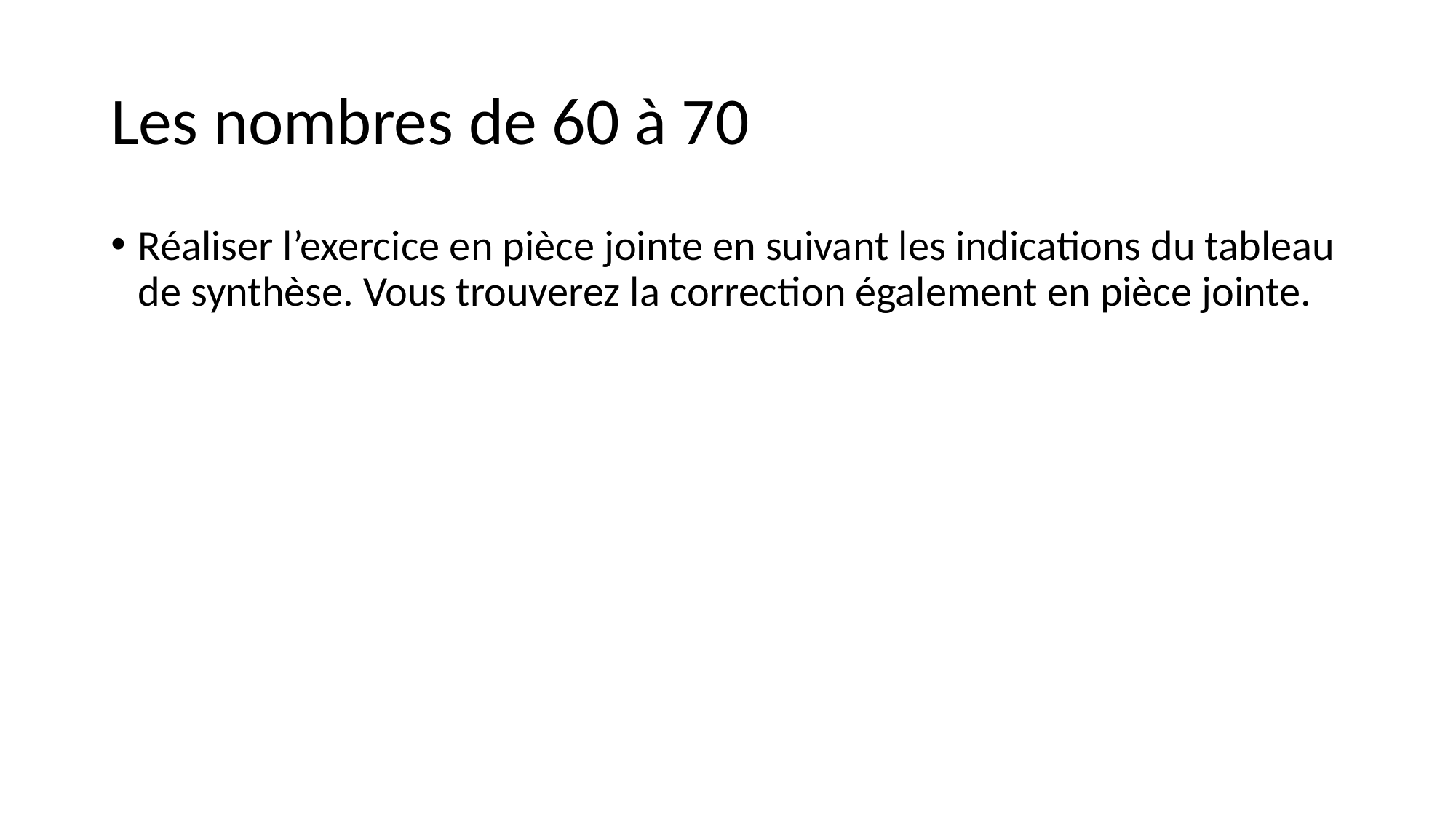

# Les nombres de 60 à 70
Réaliser l’exercice en pièce jointe en suivant les indications du tableau de synthèse. Vous trouverez la correction également en pièce jointe.